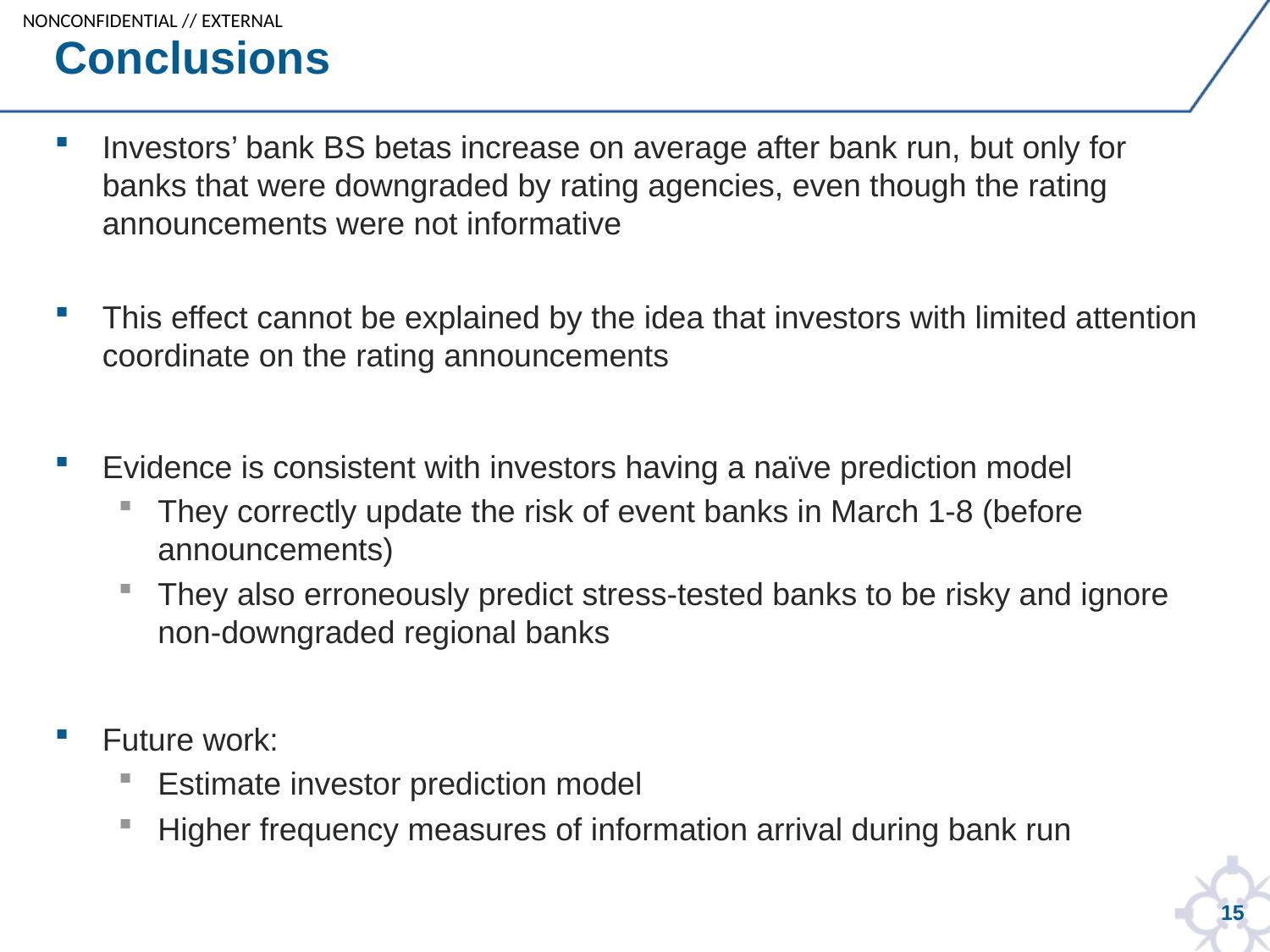

# Conclusions
Investors’ bank BS betas increase on average after bank run, but only for banks that were downgraded by rating agencies, even though the rating announcements were not informative

This effect cannot be explained by the idea that investors with limited attention coordinate on the rating announcements

Evidence is consistent with investors having a naïve prediction model
They correctly update the risk of event banks in March 1-8 (before announcements)
They also erroneously predict stress-tested banks to be risky and ignore non-downgraded regional banks

Future work:
Estimate investor prediction model
Higher frequency measures of information arrival during bank run